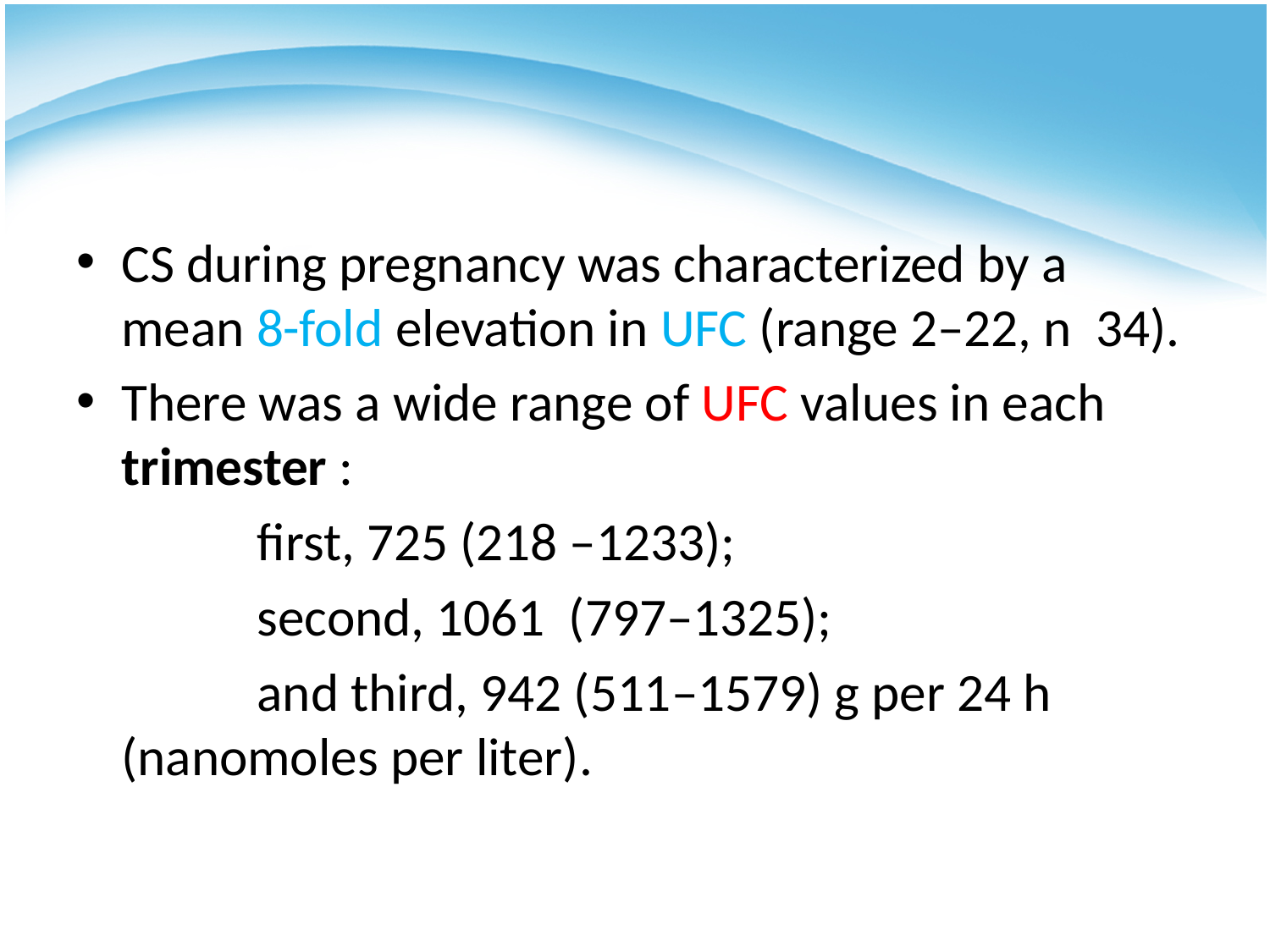

#
CS during pregnancy was characterized by a mean 8-fold elevation in UFC (range 2–22, n  34).
There was a wide range of UFC values in each trimester :
               first, 725 (218 –1233);
               second, 1061  (797–1325);
               and third, 942 (511–1579) g per 24 h (nanomoles per liter).